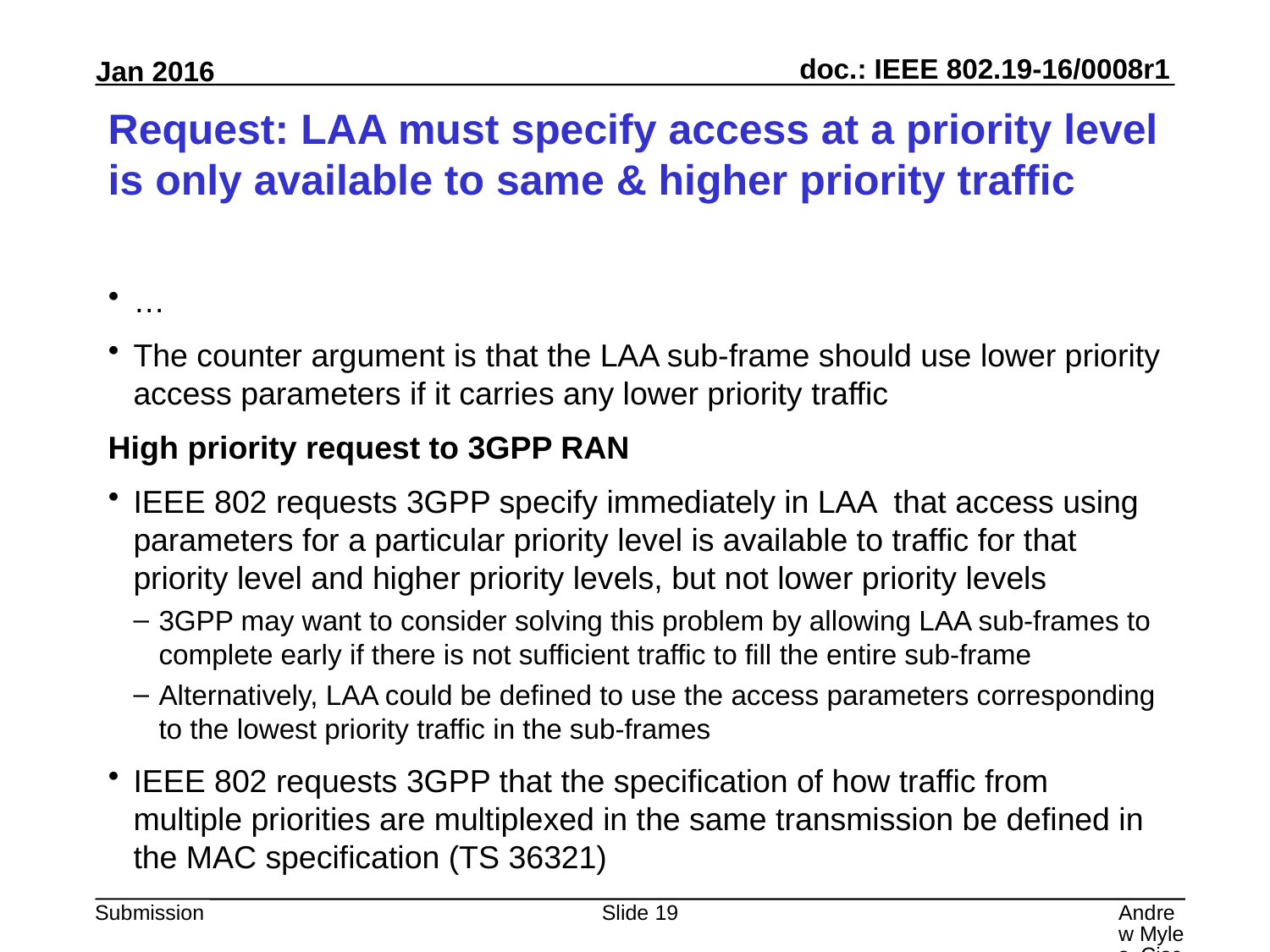

# Request: LAA must specify access at a priority level is only available to same & higher priority traffic
…
The counter argument is that the LAA sub-frame should use lower priority access parameters if it carries any lower priority traffic
High priority request to 3GPP RAN
IEEE 802 requests 3GPP specify immediately in LAA  that access using parameters for a particular priority level is available to traffic for that priority level and higher priority levels, but not lower priority levels
3GPP may want to consider solving this problem by allowing LAA sub-frames to complete early if there is not sufficient traffic to fill the entire sub-frame
Alternatively, LAA could be defined to use the access parameters corresponding to the lowest priority traffic in the sub-frames
IEEE 802 requests 3GPP that the specification of how traffic from multiple priorities are multiplexed in the same transmission be defined in the MAC specification (TS 36321)
Slide 19
Andrew Myles, Cisco